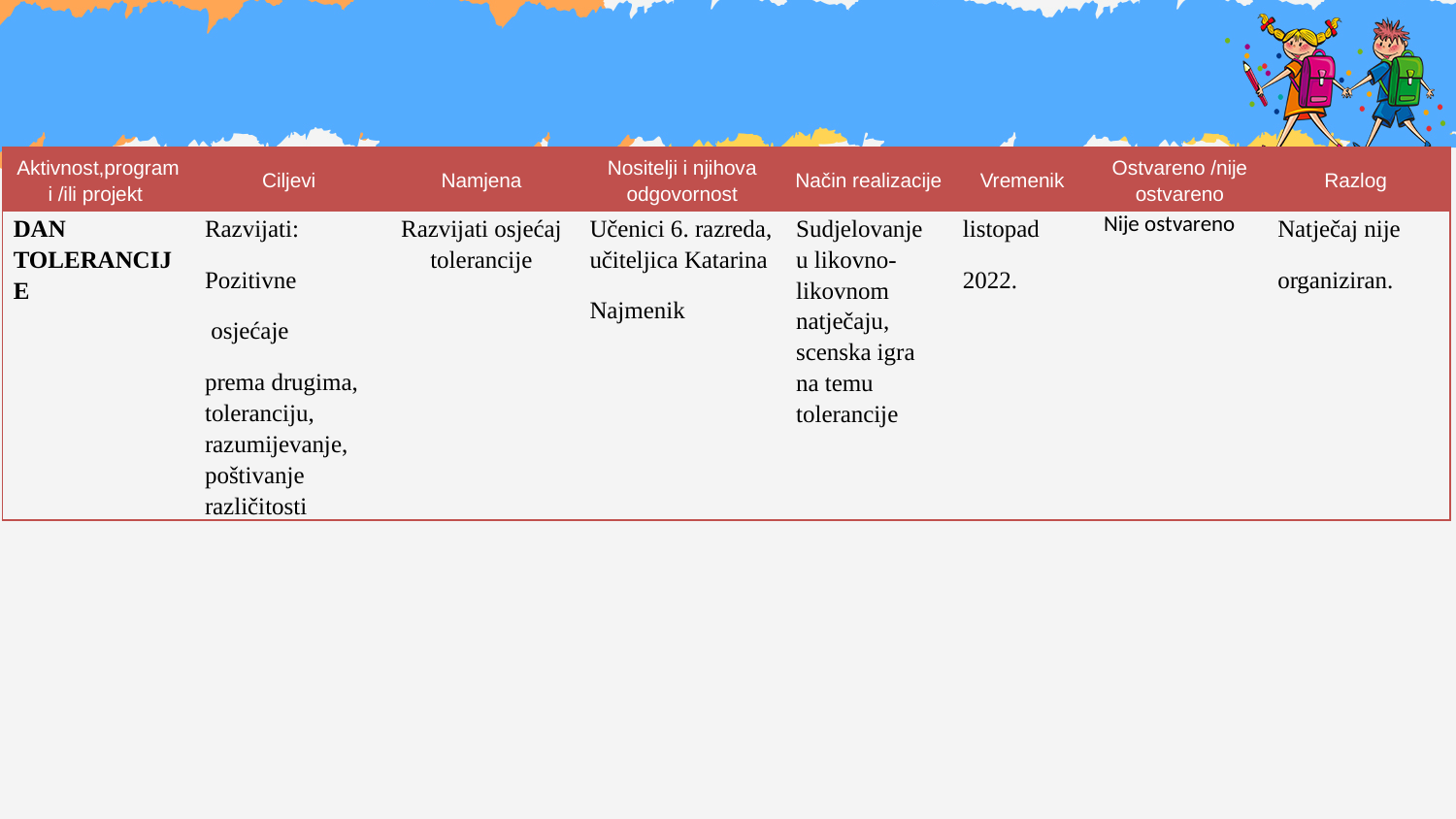

| Aktivnost,program i /ili projekt | Ciljevi | Namjena | Nositelji i njihova odgovornost | Način realizacije | Vremenik | Ostvareno /nije ostvareno | Razlog |
| --- | --- | --- | --- | --- | --- | --- | --- |
| DAN TOLERANCIJE | Razvijati: Pozitivne osjećaje prema drugima, toleranciju, razumijevanje, poštivanje različitosti | Razvijati osjećaj tolerancije | Učenici 6. razreda, učiteljica Katarina Najmenik | Sudjelovanje u likovno-likovnom natječaju, scenska igra na temu tolerancije | listopad 2022. | Nije ostvareno | Natječaj nije organiziran. |